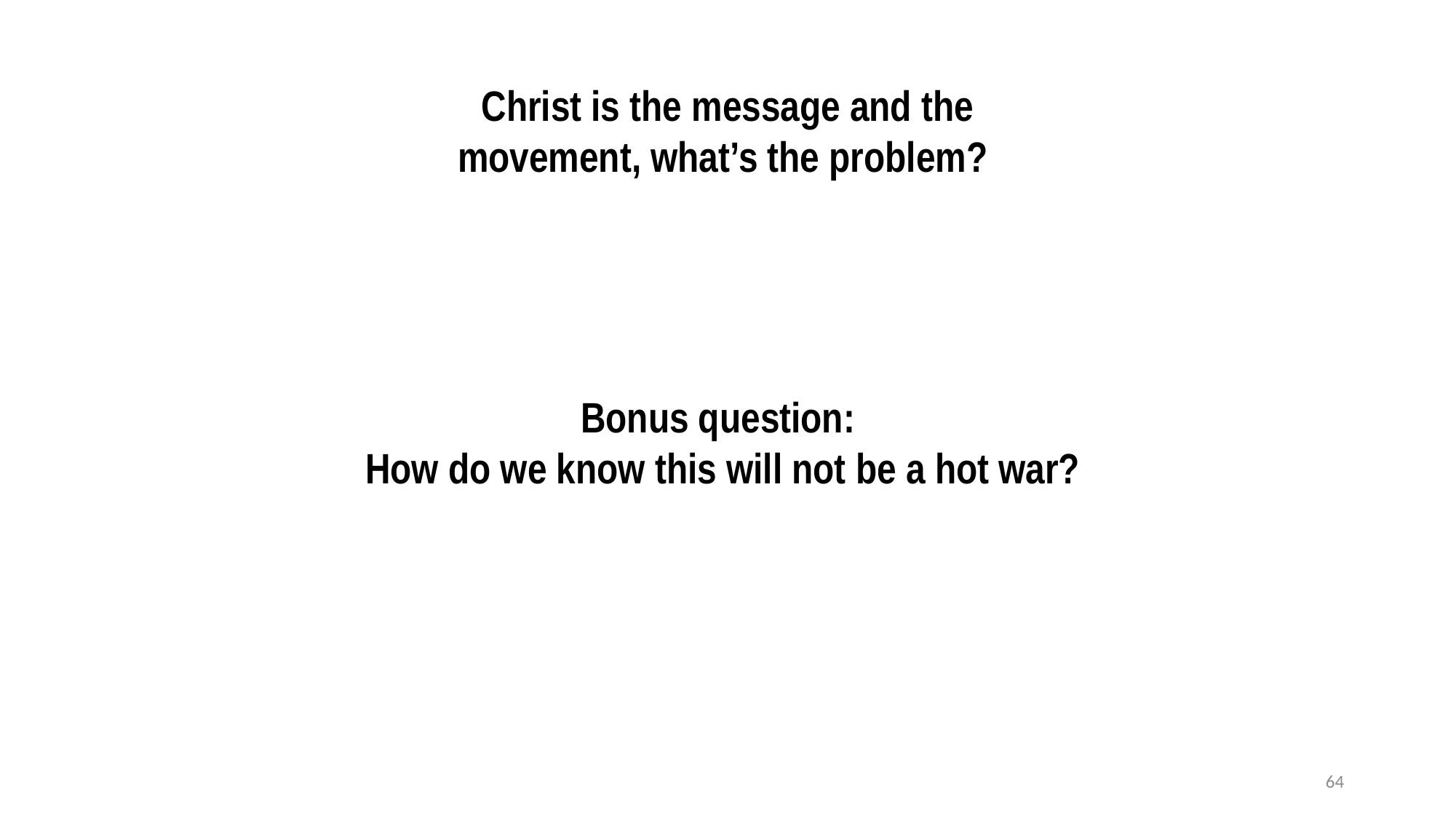

Christ is the message and the movement, what’s the problem?
Bonus question:
How do we know this will not be a hot war?
64